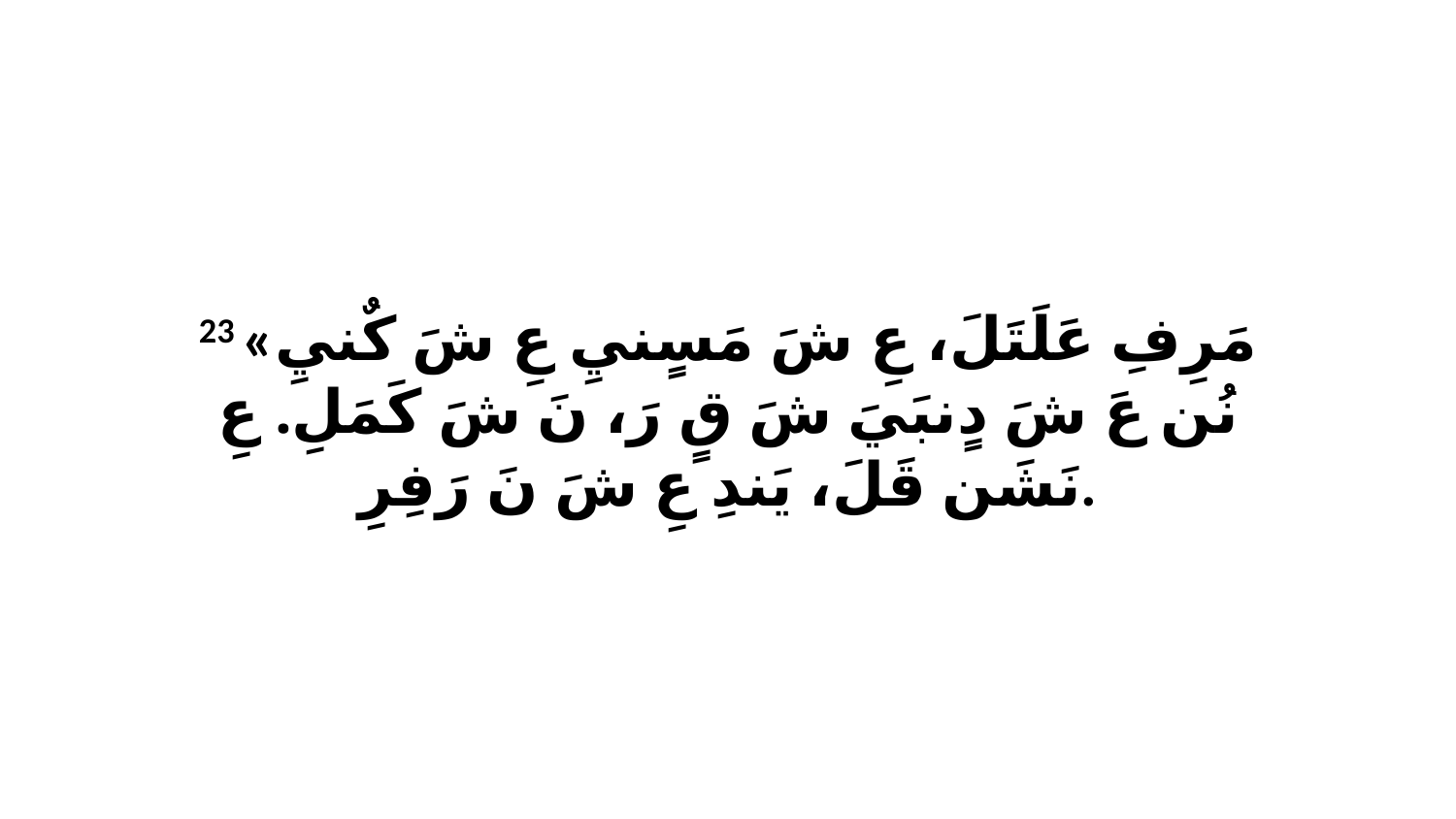

23 «مَرِفِ عَلَتَلَ، عِ شَ مَسٍنيِ عِ شَ كٌنيِ نُن عَ شَ دٍنبَيَ شَ قٍ رَ، نَ شَ كَمَلِ. عِ نَشَن قَلَ، يَندِ عِ شَ نَ رَفِرِ.